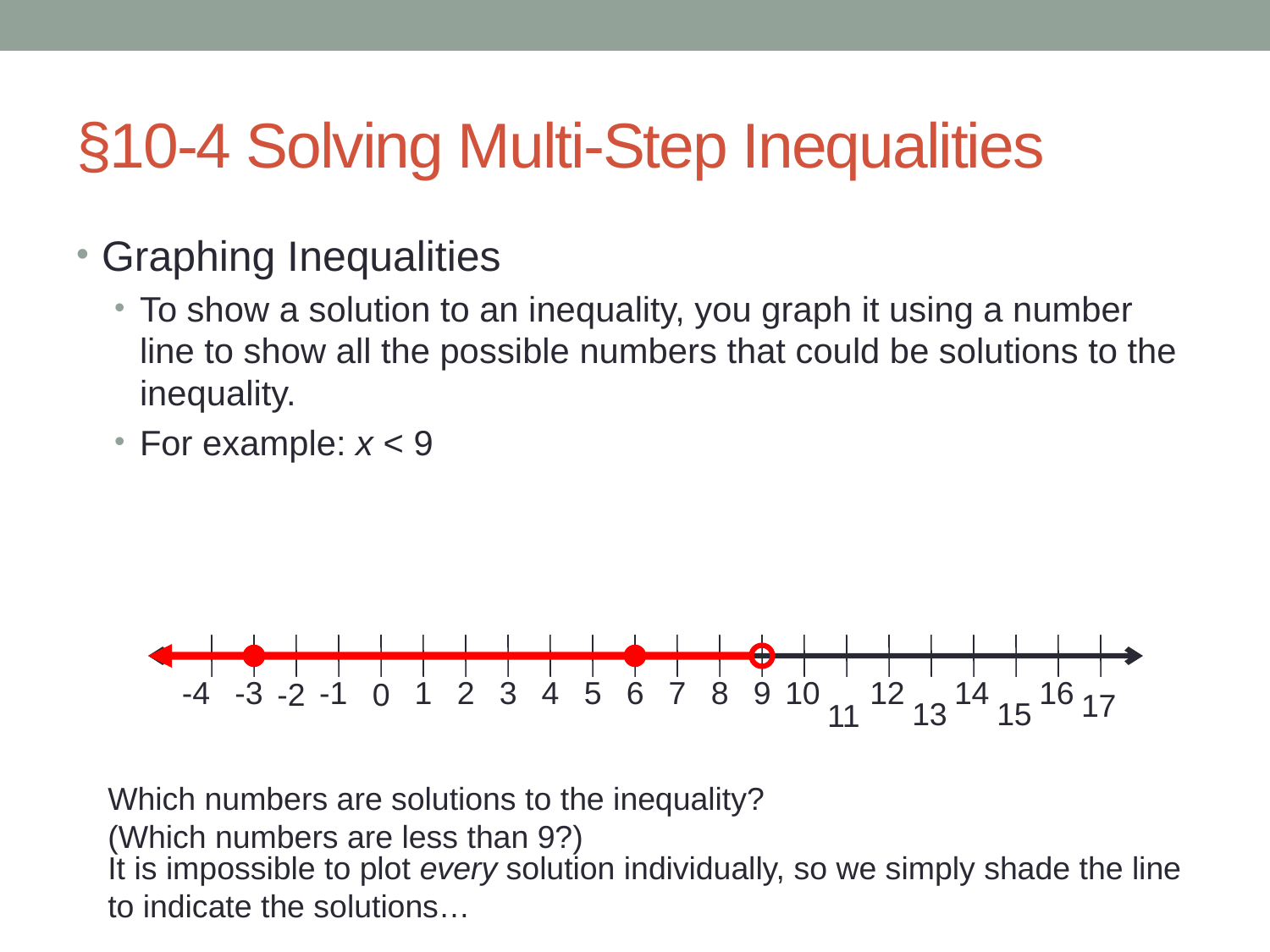

# §10-4 Solving Multi-Step Inequalities
Graphing Inequalities
To show a solution to an inequality, you graph it using a number line to show all the possible numbers that could be solutions to the inequality.
For example: x < 9

-4
-3
-1
1
2
3
4
5
6
7
8
9
10
12
14
16
-2
0
17
13
15
11
Which numbers are solutions to the inequality?
(Which numbers are less than 9?)
It is impossible to plot every solution individually, so we simply shade the line to indicate the solutions…